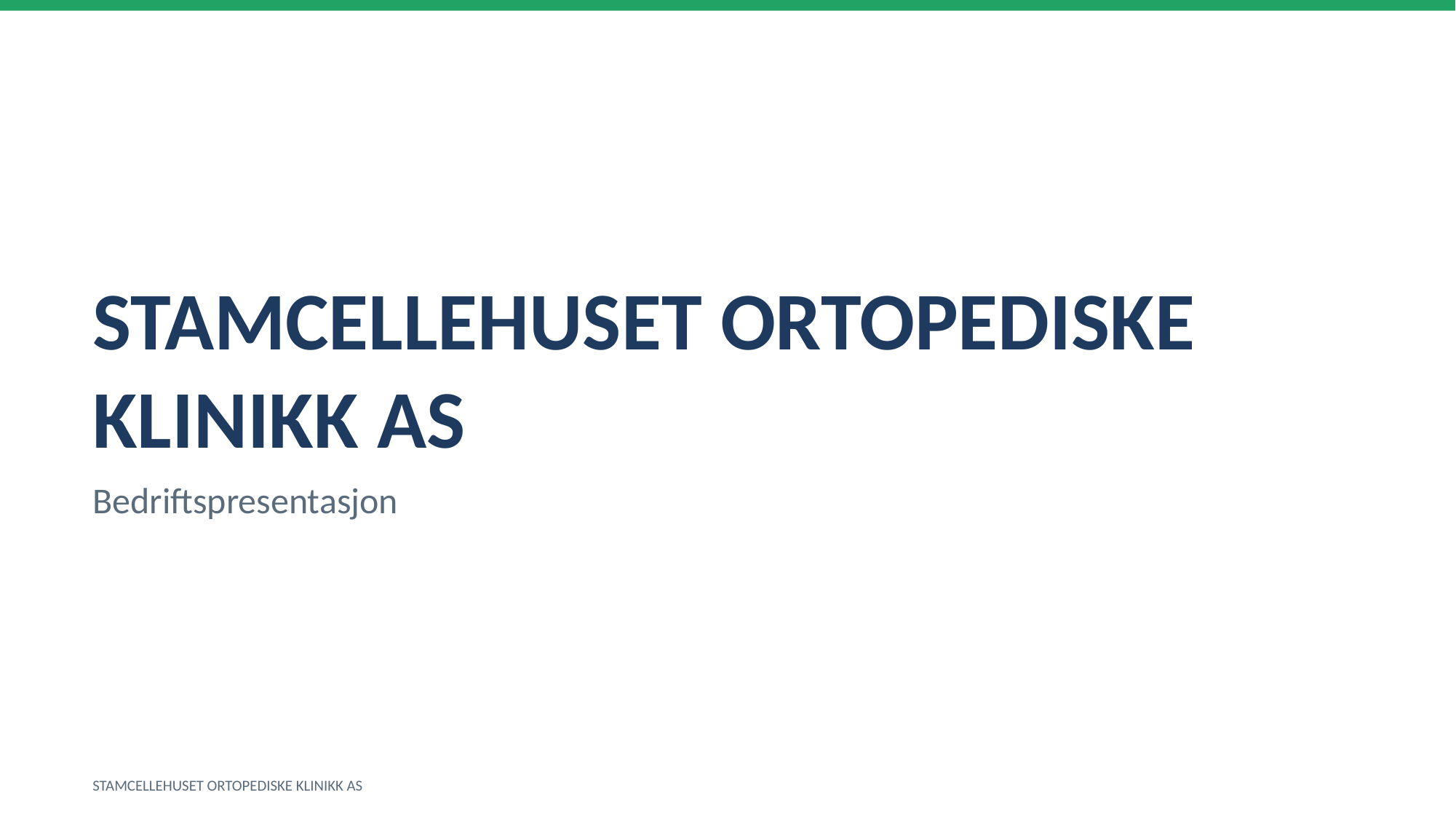

STAMCELLEHUSET ORTOPEDISKE KLINIKK AS
Bedriftspresentasjon
STAMCELLEHUSET ORTOPEDISKE KLINIKK AS